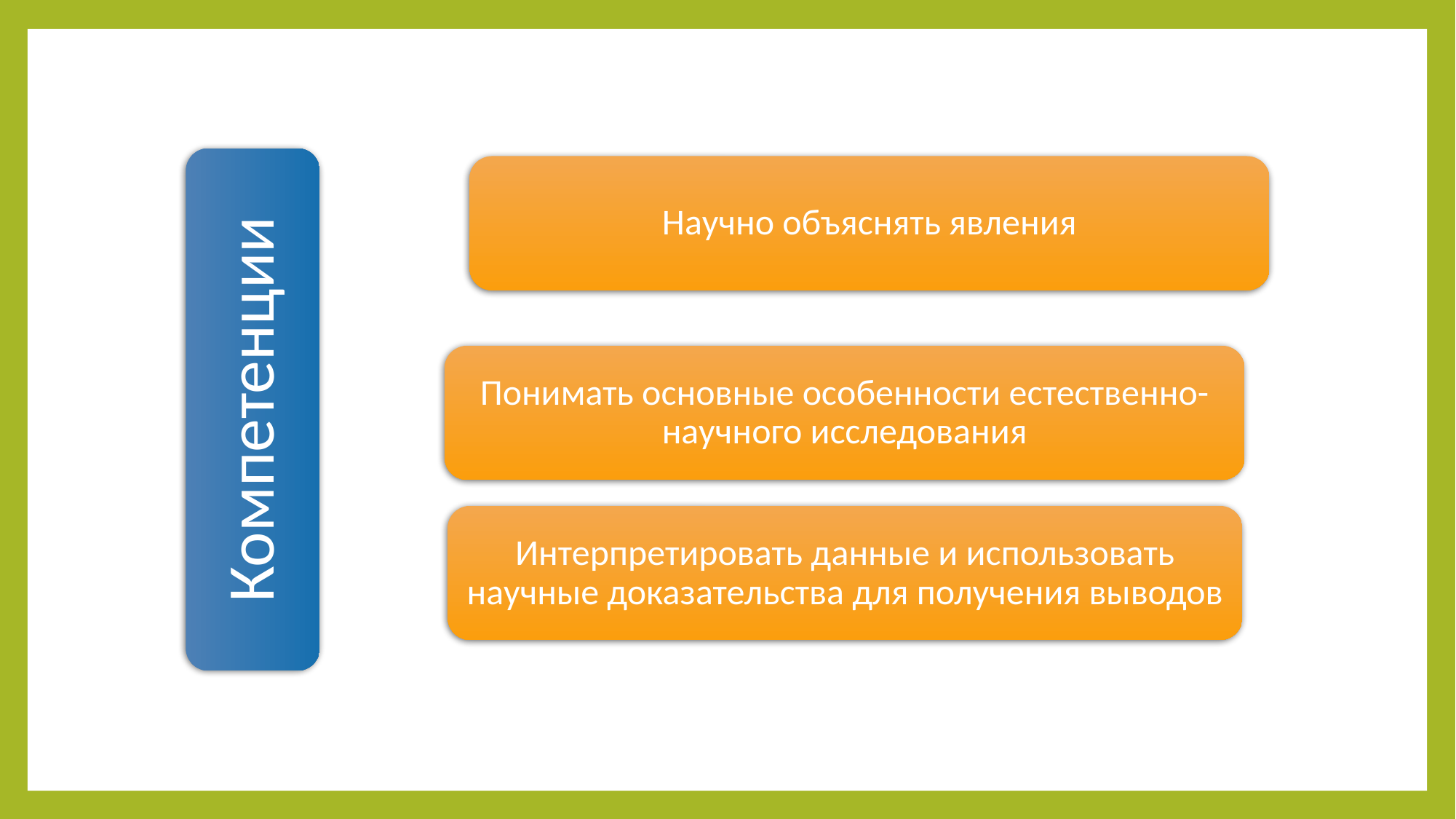

Компетенции

Научно объяснять явления

Понимать основные особенности естественно-научного исследования

Интерпретировать данные и использовать научные доказательства для получения выводов